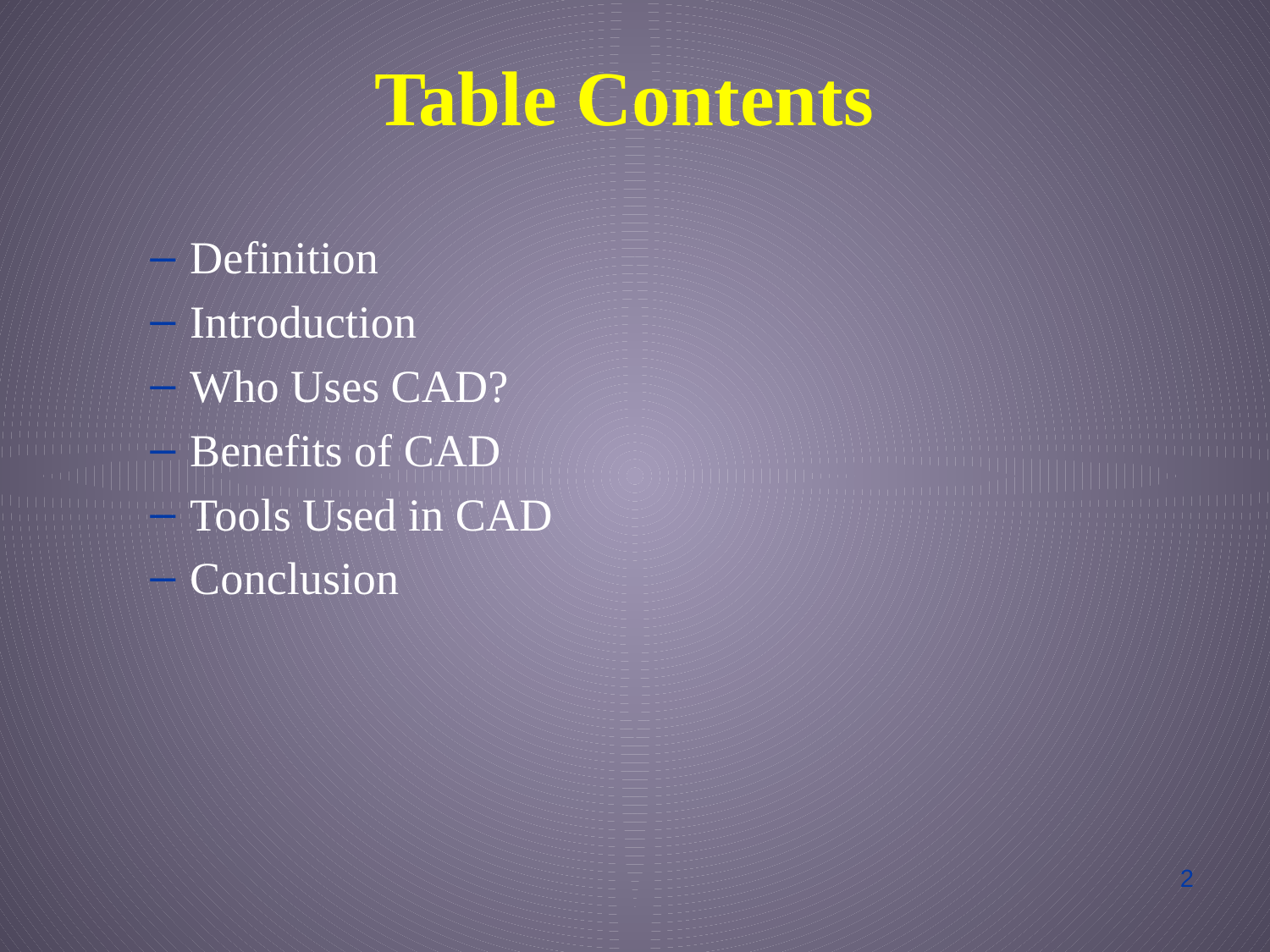

Table Contents
Definition
Introduction
Who Uses CAD?
Benefits of CAD
Tools Used in CAD
Conclusion

2